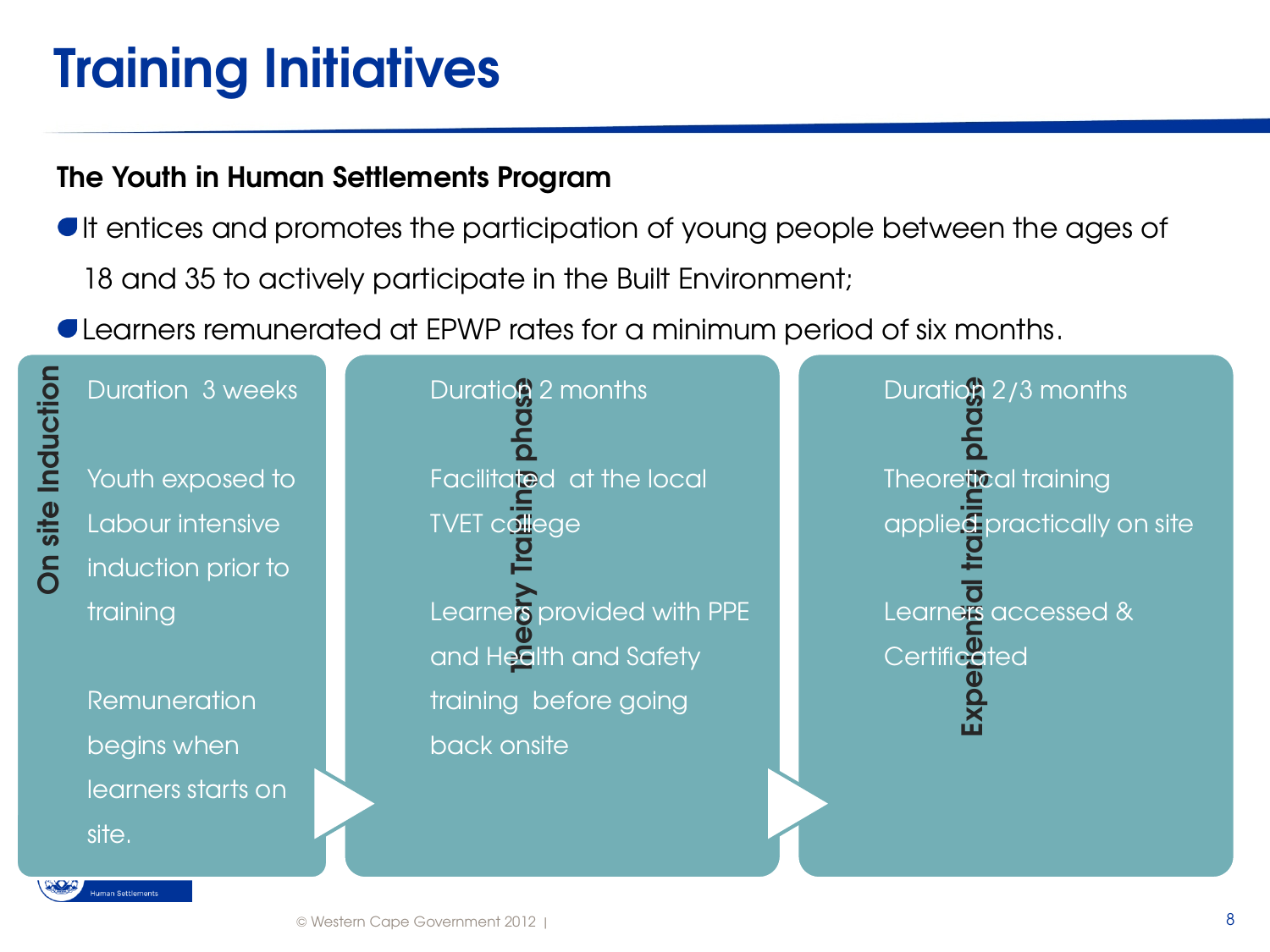

# Training Initiatives
The Youth in Human Settlements Program
It entices and promotes the participation of young people between the ages of 18 and 35 to actively participate in the Built Environment;
Learners remunerated at EPWP rates for a minimum period of six months.
On site Induction
Duration  3 weeks

Youth exposed to Labour intensive induction prior to training

Remuneration begins when learners starts on site.
Theory Training phase
Duration 2 months

Facilitated  at the local TVET college

Learners provided with PPE and Health and Safety training  before going back onsite

Experiential training phase
Duration 2/3 months

Theoretical training applied practically on site

Learners accessed & Certificated
8